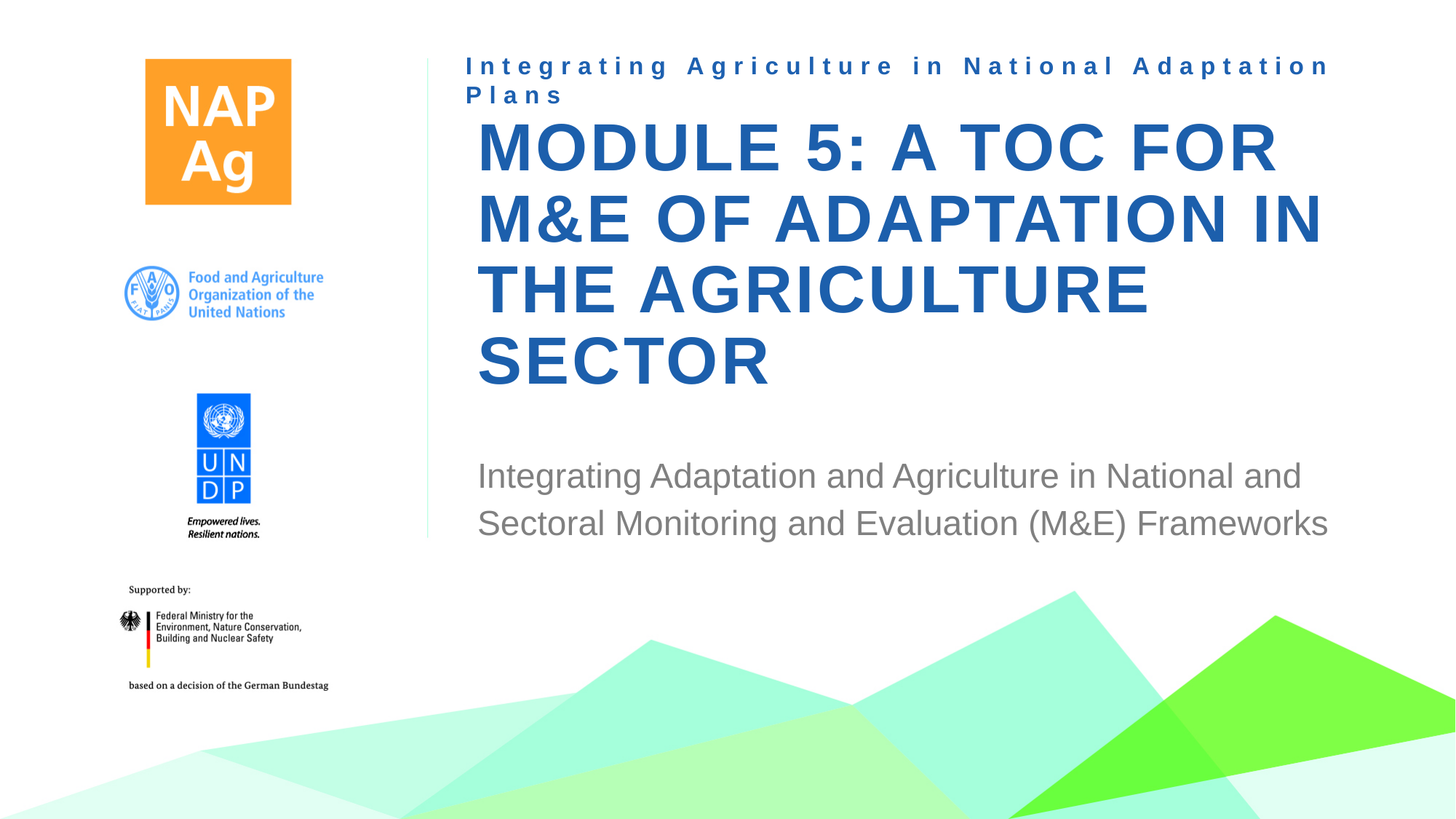

# Module 5: A TOC for M&E OF adaptation in the agriculture sector
Integrating Adaptation and Agriculture in National and Sectoral Monitoring and Evaluation (M&E) Frameworks